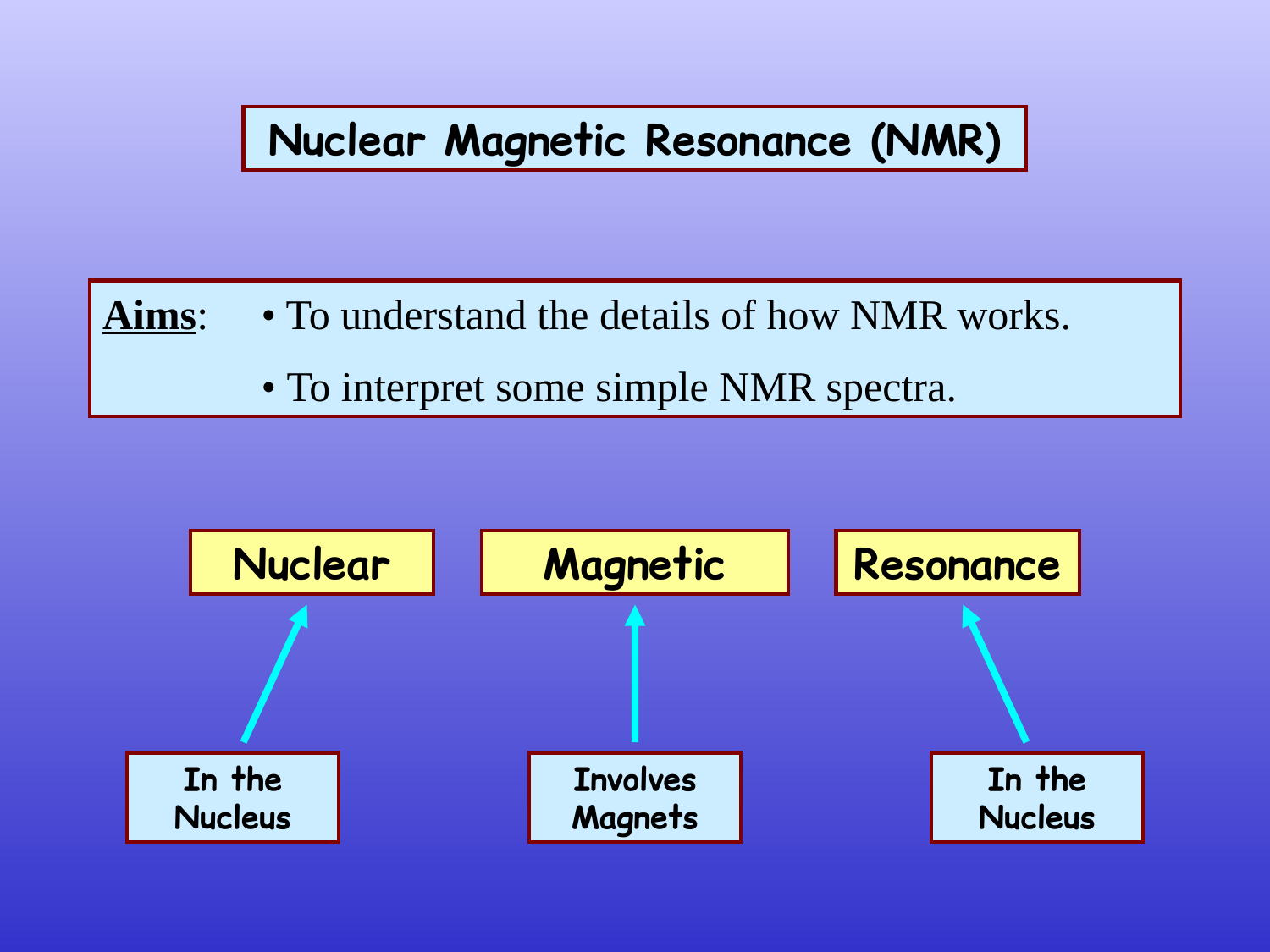

Nuclear Magnetic Resonance (NMR)
Aims:     • To understand the details of how NMR works.
	   • To interpret some simple NMR spectra.
Nuclear
Magnetic
Resonance

In the Nucleus

Involves Magnets

In the Nucleus